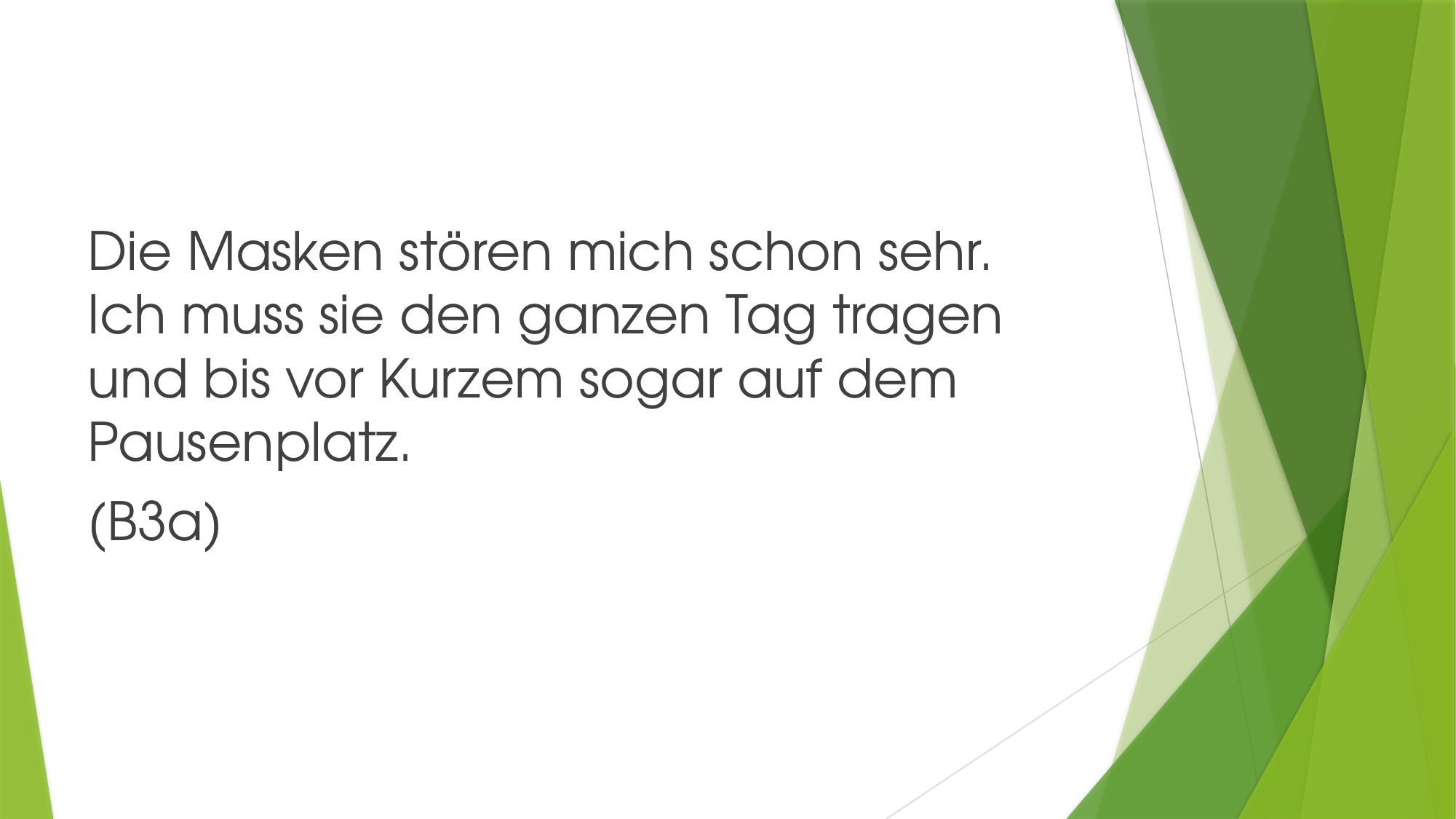

Die Masken stören mich schon sehr. Ich muss sie den ganzen Tag tragen und bis vor Kurzem sogar auf dem Pausenplatz.
(B3a)